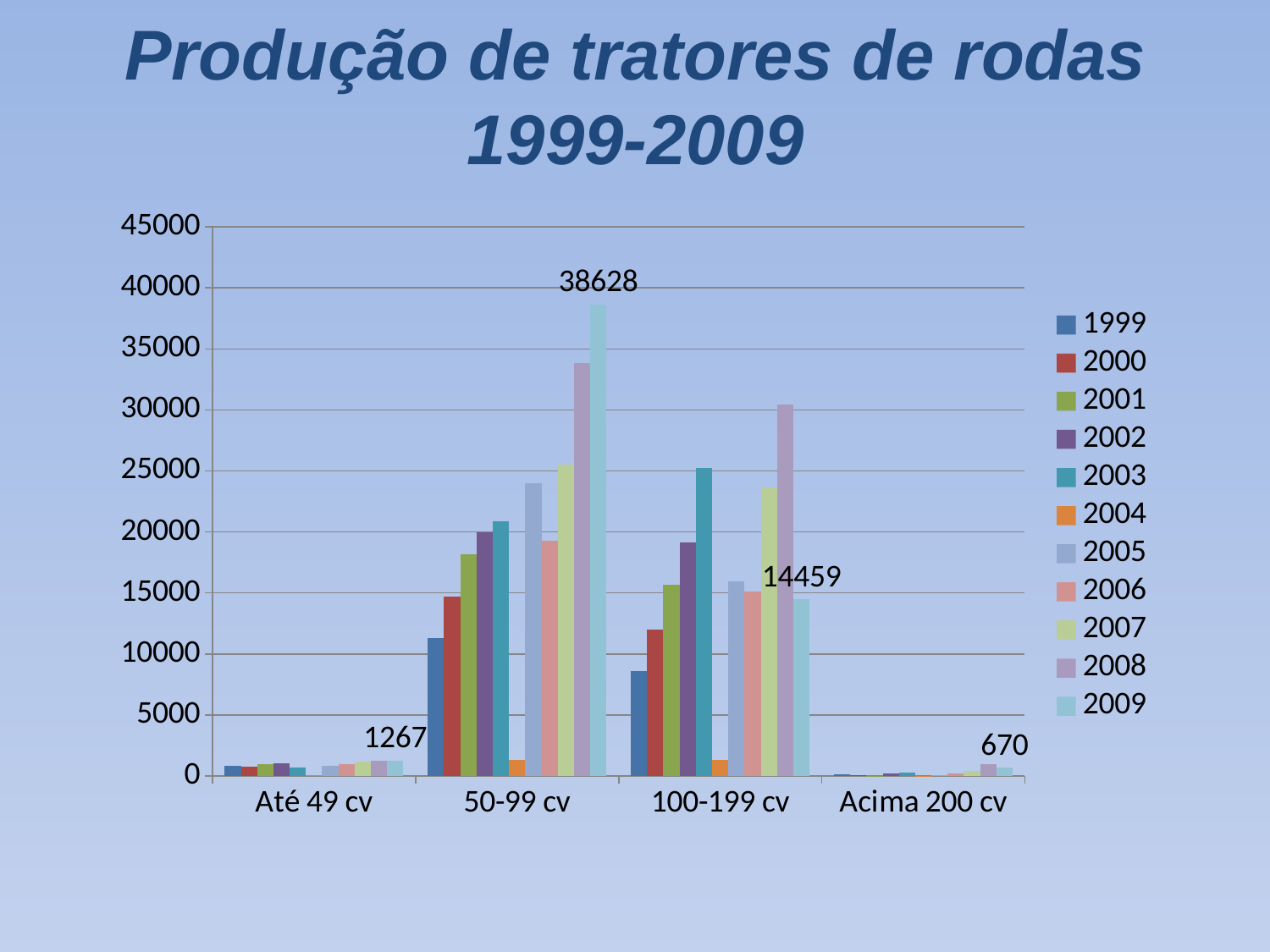

# Produção de tratores de rodas 1999-2009

### Chart

| Category |  |  |  |  |  |  |  |  |  |  |  |
|---|---|---|---|---|---|---|---|---|---|---|---|
| Até 49 cv | 857.0 | 760.0 | 956.0 | 1023.0 | 695.0 | 66.0 | 856.0 | 995.0 | 1147.0 | 1229.0 | 1267.0 |
| 50-99 cv | 11293.0 | 14678.0 | 18162.0 | 20003.0 | 20882.0 | 1286.0 | 23989.0 | 19250.0 | 25493.0 | 33850.0 | 38628.0 |
| 100-199 cv | 8609.0 | 12011.0 | 15639.0 | 19147.0 | 25227.0 | 1287.0 | 15947.0 | 15131.0 | 23636.0 | 30433.0 | 14459.0 |
| Acima 200 cv | 152.0 | 97.0 | 24.0 | 179.0 | 305.0 | 6.0 | 79.0 | 210.0 | 443.0 | 992.0 | 670.0 |